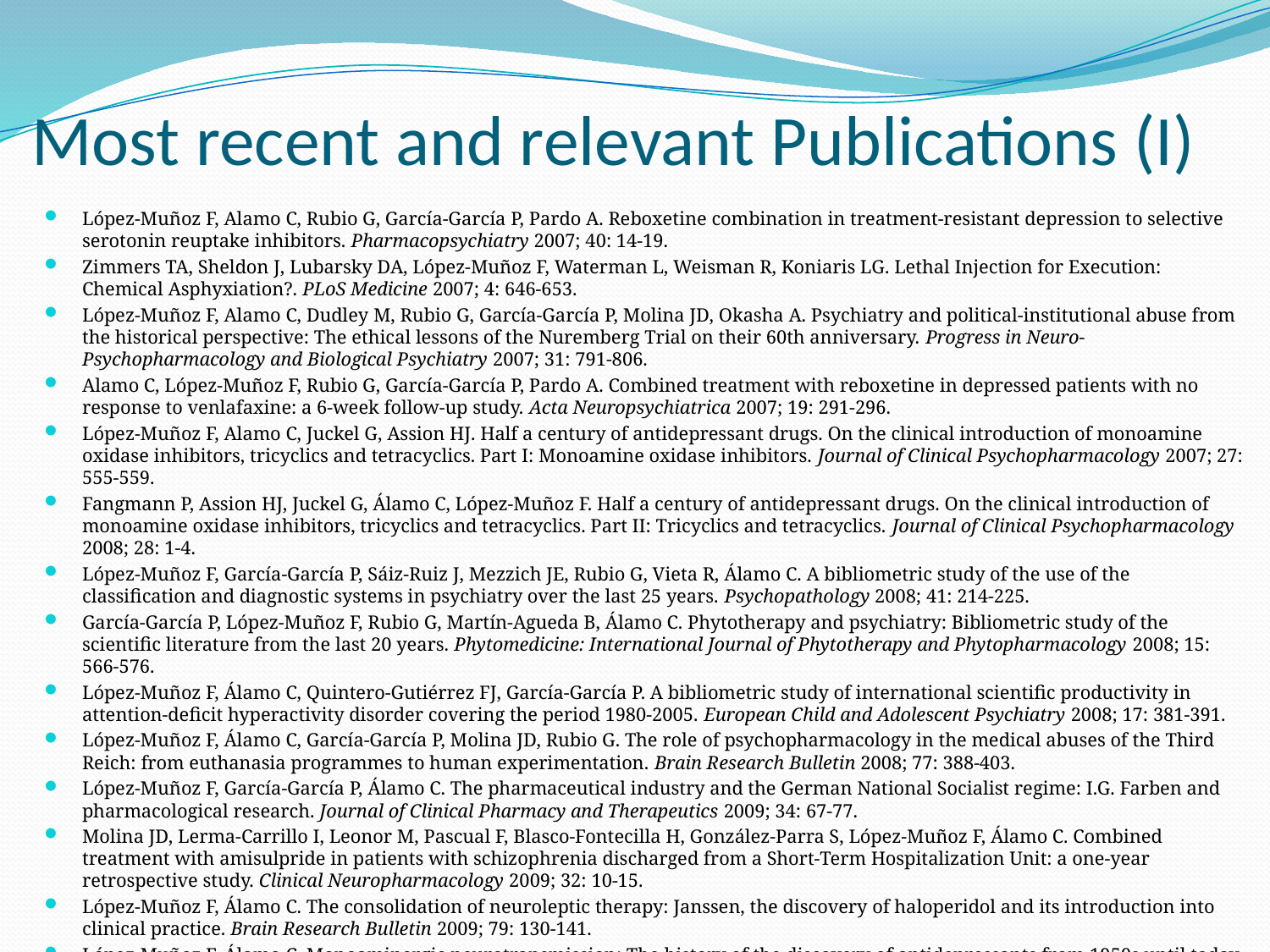

# Most recent and relevant Publications (I)
López-Muñoz F, Alamo C, Rubio G, García-García P, Pardo A. Reboxetine combination in treatment-resistant depression to selective serotonin reuptake inhibitors. Pharmacopsychiatry 2007; 40: 14-19.
Zimmers TA, Sheldon J, Lubarsky DA, López-Muñoz F, Waterman L, Weisman R, Koniaris LG. Lethal Injection for Execution: Chemical Asphyxiation?. PLoS Medicine 2007; 4: 646-653.
López-Muñoz F, Alamo C, Dudley M, Rubio G, García-García P, Molina JD, Okasha A. Psychiatry and political-institutional abuse from the historical perspective: The ethical lessons of the Nuremberg Trial on their 60th anniversary. Progress in Neuro-Psychopharmacology and Biological Psychiatry 2007; 31: 791-806.
Alamo C, López-Muñoz F, Rubio G, García-García P, Pardo A. Combined treatment with reboxetine in depressed patients with no response to venlafaxine: a 6-week follow-up study. Acta Neuropsychiatrica 2007; 19: 291-296.
López-Muñoz F, Alamo C, Juckel G, Assion HJ. Half a century of antidepressant drugs. On the clinical introduction of monoamine oxidase inhibitors, tricyclics and tetracyclics. Part I: Monoamine oxidase inhibitors. Journal of Clinical Psychopharmacology 2007; 27: 555-559.
Fangmann P, Assion HJ, Juckel G, Álamo C, López-Muñoz F. Half a century of antidepressant drugs. On the clinical introduction of monoamine oxidase inhibitors, tricyclics and tetracyclics. Part II: Tricyclics and tetracyclics. Journal of Clinical Psychopharmacology 2008; 28: 1-4.
López-Muñoz F, García-García P, Sáiz-Ruiz J, Mezzich JE, Rubio G, Vieta R, Álamo C. A bibliometric study of the use of the classification and diagnostic systems in psychiatry over the last 25 years. Psychopathology 2008; 41: 214-225.
García-García P, López-Muñoz F, Rubio G, Martín-Agueda B, Álamo C. Phytotherapy and psychiatry: Bibliometric study of the scientific literature from the last 20 years. Phytomedicine: International Journal of Phytotherapy and Phytopharmacology 2008; 15: 566-576.
López-Muñoz F, Álamo C, Quintero-Gutiérrez FJ, García-García P. A bibliometric study of international scientific productivity in attention-deficit hyperactivity disorder covering the period 1980-2005. European Child and Adolescent Psychiatry 2008; 17: 381-391.
López-Muñoz F, Álamo C, García-García P, Molina JD, Rubio G. The role of psychopharmacology in the medical abuses of the Third Reich: from euthanasia programmes to human experimentation. Brain Research Bulletin 2008; 77: 388-403.
López-Muñoz F, García-García P, Álamo C. The pharmaceutical industry and the German National Socialist regime: I.G. Farben and pharmacological research. Journal of Clinical Pharmacy and Therapeutics 2009; 34: 67-77.
Molina JD, Lerma-Carrillo I, Leonor M, Pascual F, Blasco-Fontecilla H, González-Parra S, López-Muñoz F, Álamo C. Combined treatment with amisulpride in patients with schizophrenia discharged from a Short-Term Hospitalization Unit: a one-year retrospective study. Clinical Neuropharmacology 2009; 32: 10-15.
López-Muñoz F, Álamo C. The consolidation of neuroleptic therapy: Janssen, the discovery of haloperidol and its introduction into clinical practice. Brain Research Bulletin 2009; 79: 130-141.
López-Muñoz F, Álamo C. Monoaminergic neurotransmission: The history of the discovery of antidepressants from 1950s until today. Current Pharmaceutical Design 2009; 15: 1563-1586.